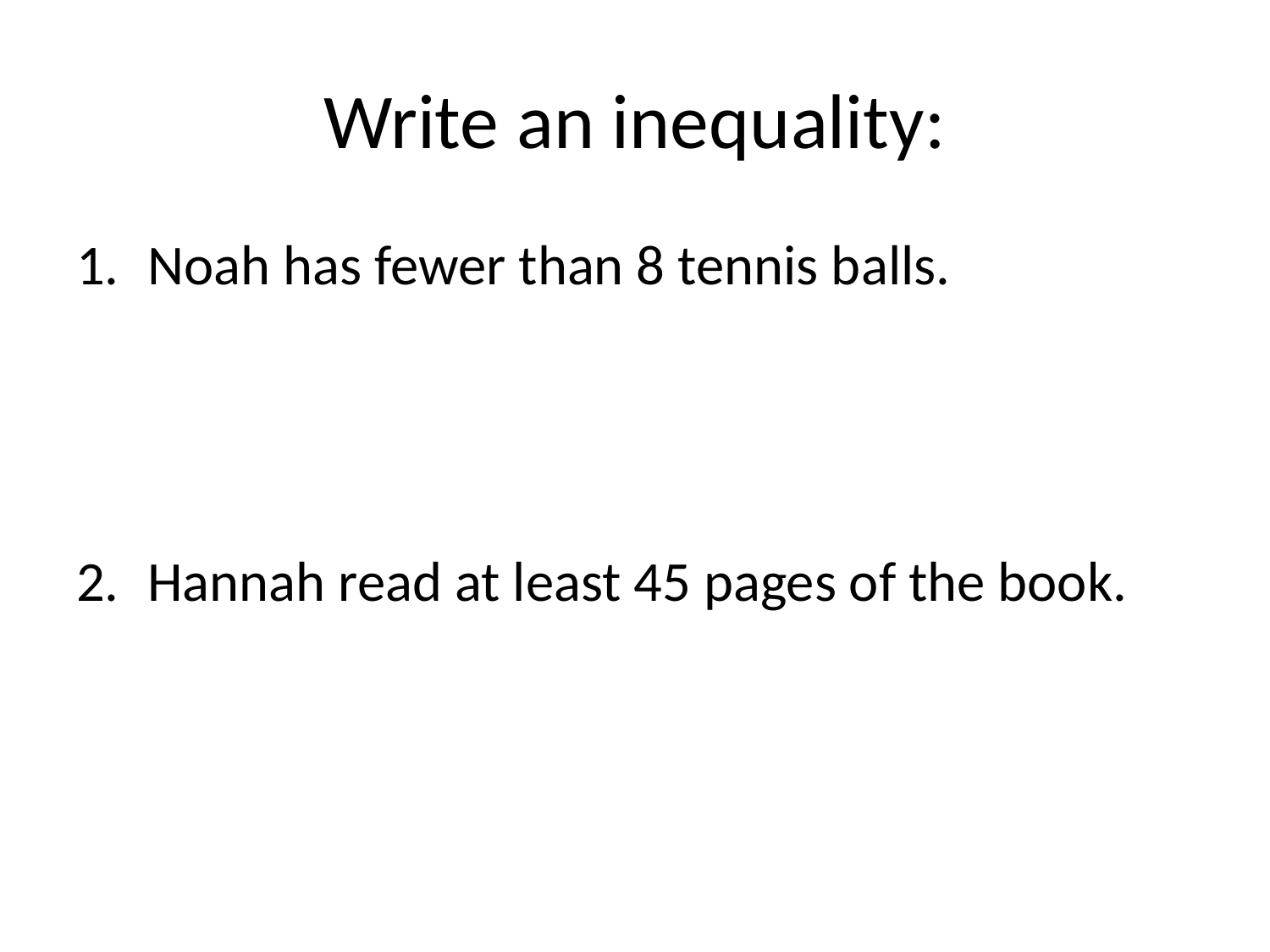

# Write an inequality:
Noah has fewer than 8 tennis balls.

Hannah read at least 45 pages of the book.